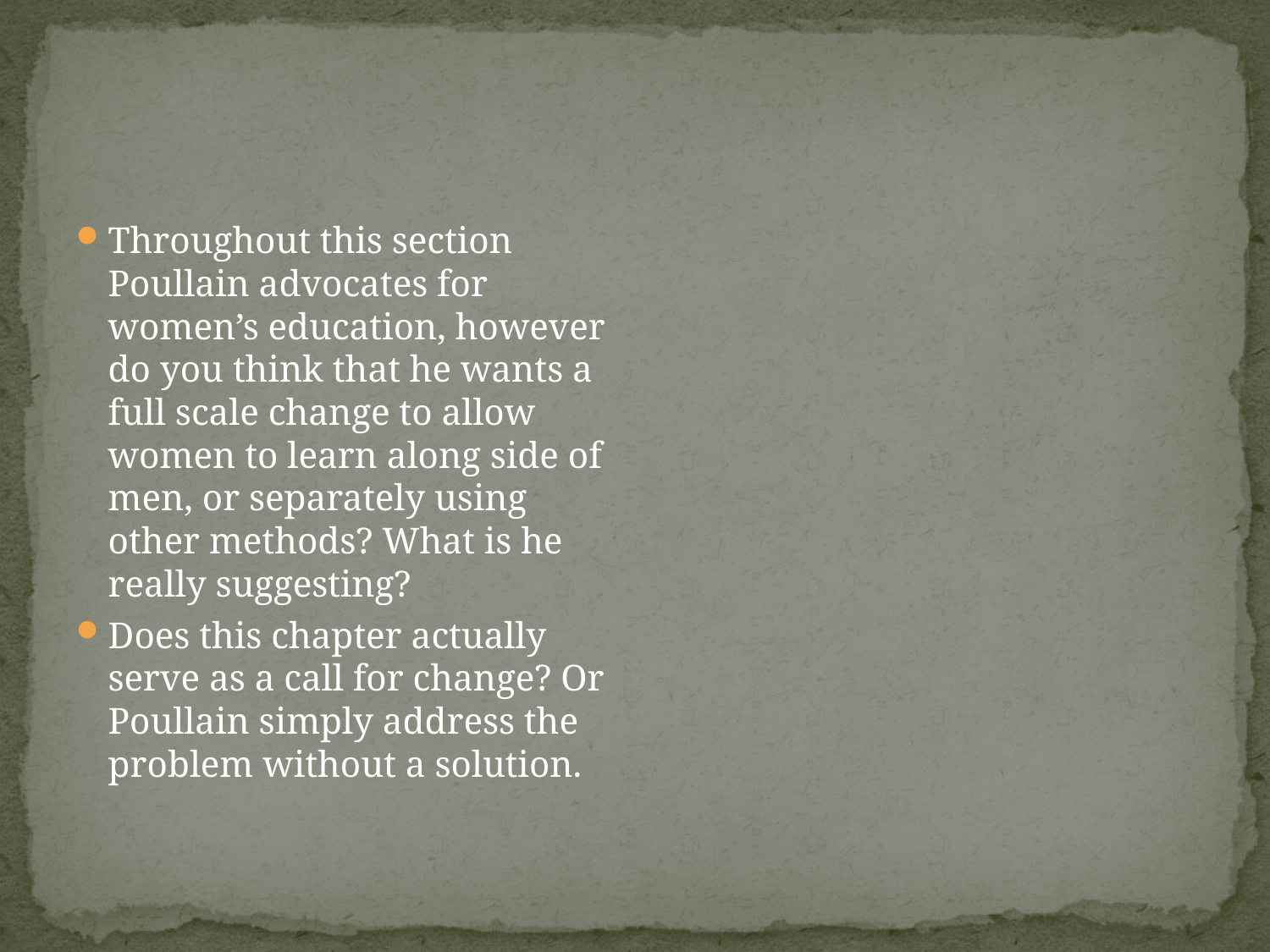

#
Throughout this section  Poullain advocates for women’s education, however do you think that he wants a full scale change to allow women to learn along side of men, or separately using other methods? What is he really suggesting?
Does this chapter actually serve as a call for change? Or Poullain simply address the problem without a solution.